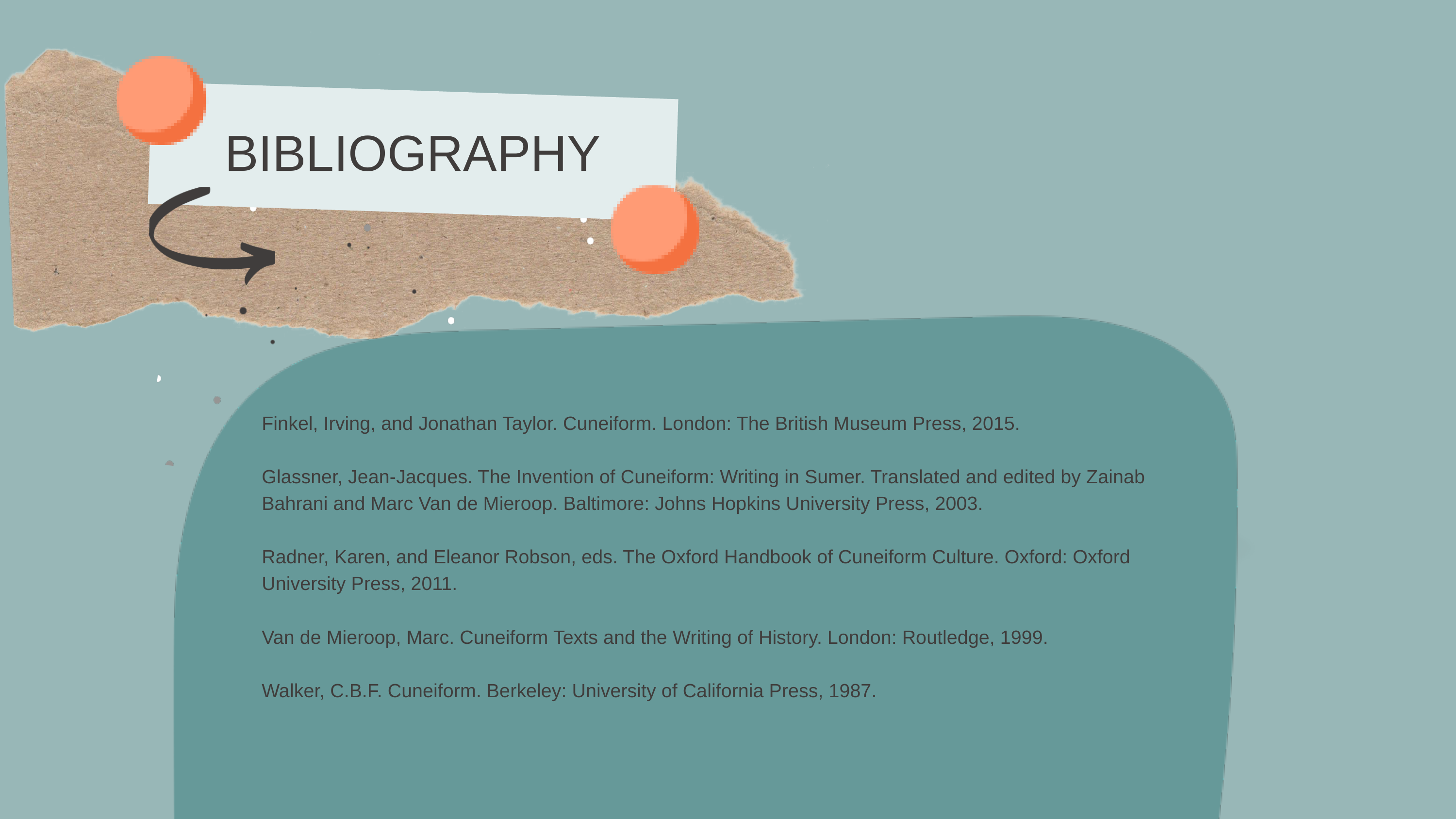

BIBLIOGRAPHY

Finkel, Irving, and Jonathan Taylor. Cuneiform. London: The British Museum Press, 2015.

Glassner, Jean-Jacques. The Invention of Cuneiform: Writing in Sumer. Translated and edited by Zainab Bahrani and Marc Van de Mieroop. Baltimore: Johns Hopkins University Press, 2003.

Radner, Karen, and Eleanor Robson, eds. The Oxford Handbook of Cuneiform Culture. Oxford: Oxford University Press, 2011.

Van de Mieroop, Marc. Cuneiform Texts and the Writing of History. London: Routledge, 1999.

Walker, C.B.F. Cuneiform. Berkeley: University of California Press, 1987.